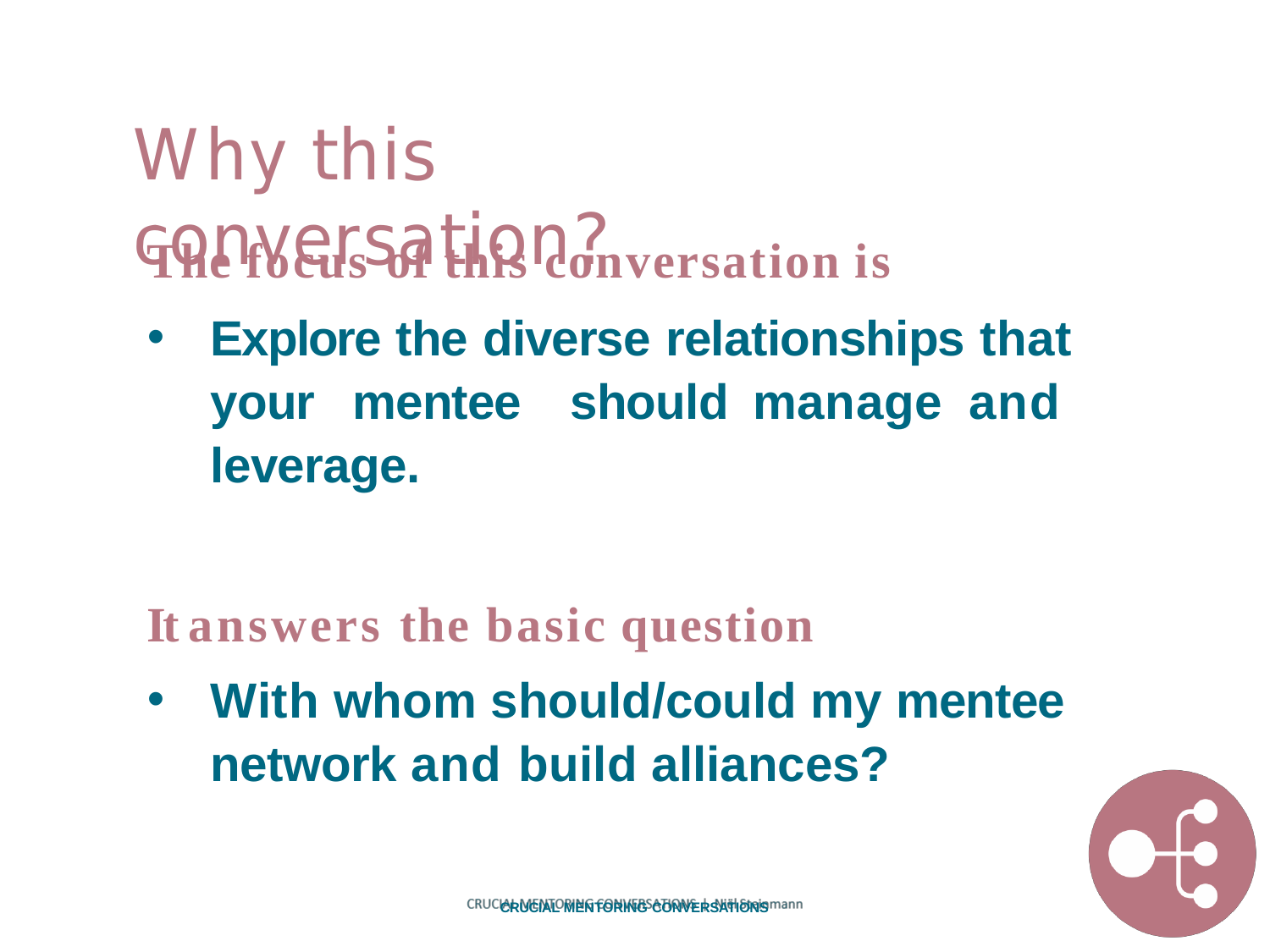

# Why this conversation?
The focus of this conversation is
Explore the diverse relationships that  your mentee  should manage and  leverage.

It answers the basic question
With whom should/could my mentee  network and build alliances?

CRUCIAL MENTORING CONVERSATIONS